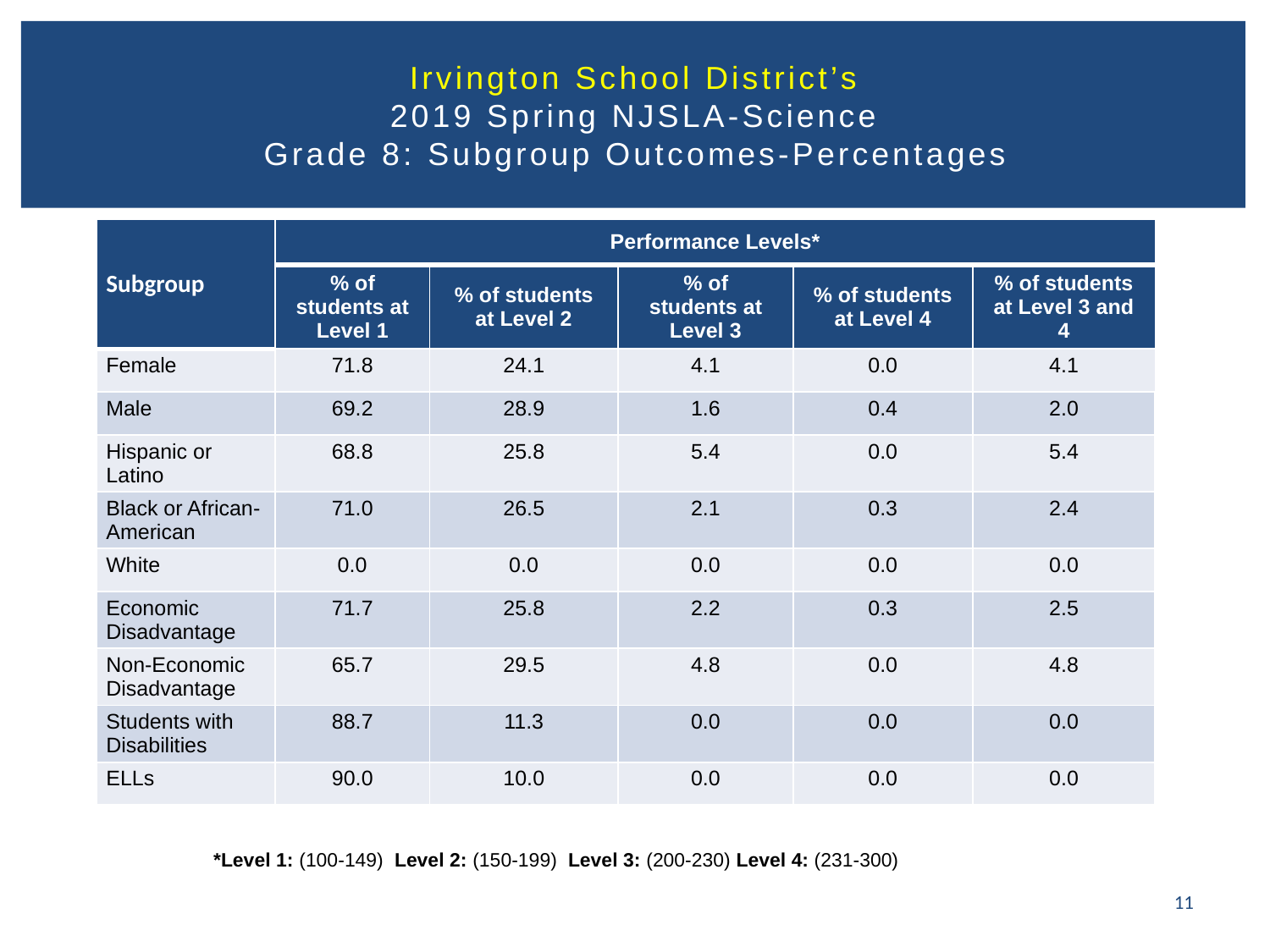

# Irvington School District’s 2019 Spring NJSLA-Science Grade 8: Subgroup Outcomes-Percentages
| Subgroup | Performance Levels\* |  |  |  |  |
| --- | --- | --- | --- | --- | --- |
|  | % of students at Level 1 | % of students at Level 2 | % of students at Level 3 | % of students at Level 4 | % of students at Level 3 and 4 |
| Female | 71.8 | 24.1 | 4.1 | 0.0 | 4.1 |
| Male | 69.2 | 28.9 | 1.6 | 0.4 | 2.0 |
| Hispanic or Latino | 68.8 | 25.8 | 5.4 | 0.0 | 5.4 |
| Black or African-American | 71.0 | 26.5 | 2.1 | 0.3 | 2.4 |
| White | 0.0 | 0.0 | 0.0 | 0.0 | 0.0 |
| Economic Disadvantage | 71.7 | 25.8 | 2.2 | 0.3 | 2.5 |
| Non-Economic Disadvantage | 65.7 | 29.5 | 4.8 | 0.0 | 4.8 |
| Students with Disabilities | 88.7 | 11.3 | 0.0 | 0.0 | 0.0 |
| ELLs | 90.0 | 10.0 | 0.0 | 0.0 | 0.0 |
*Level 1: (100-149)  Level 2: (150-199)  Level 3: (200-230) Level 4: (231-300)
11